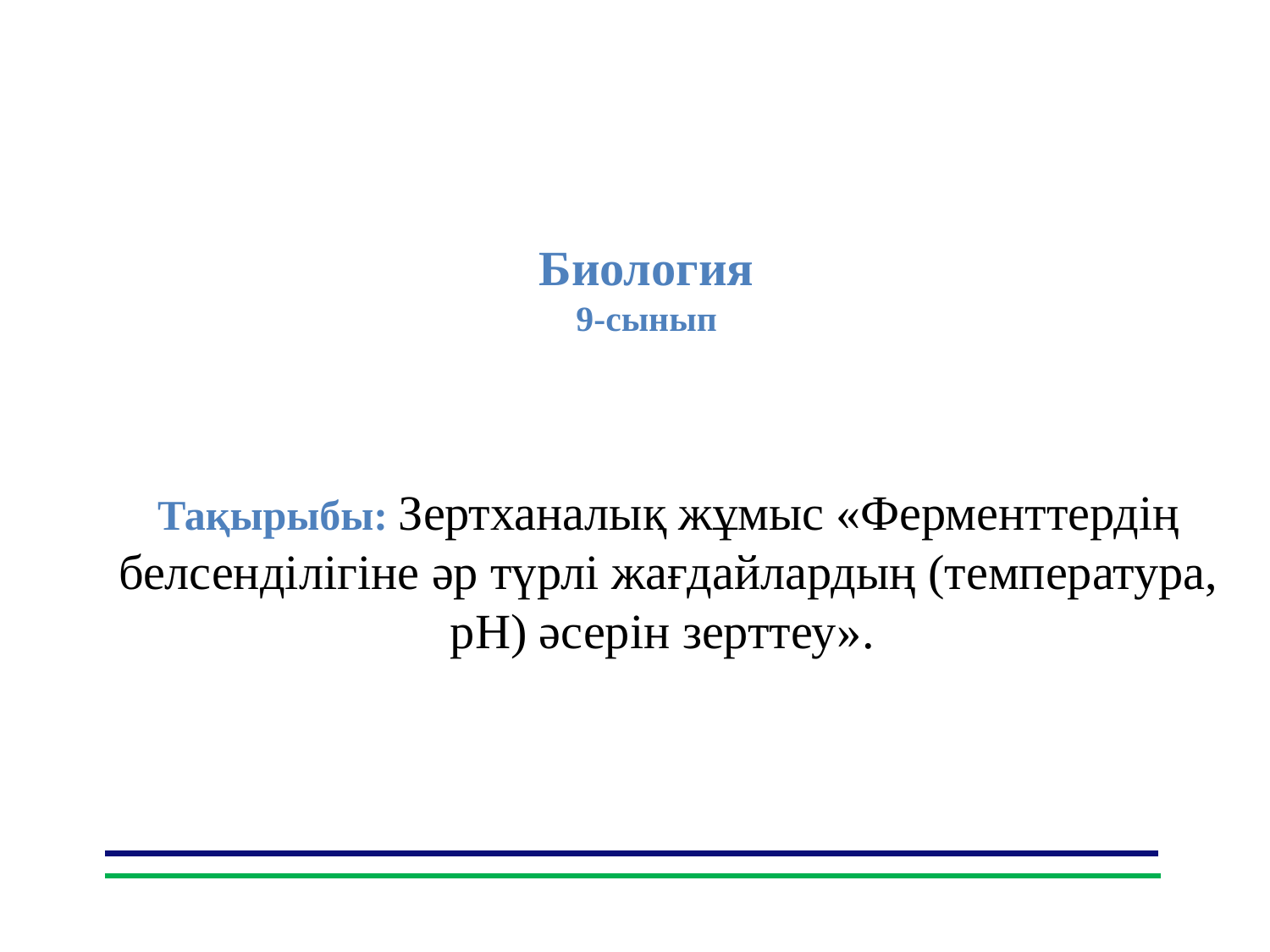

Биология
9-сынып
Тақырыбы: Зертханалық жұмыс «Ферменттердің белсенділігіне әр түрлі жағдайлардың (температура, pH) әсерін зерттеу».